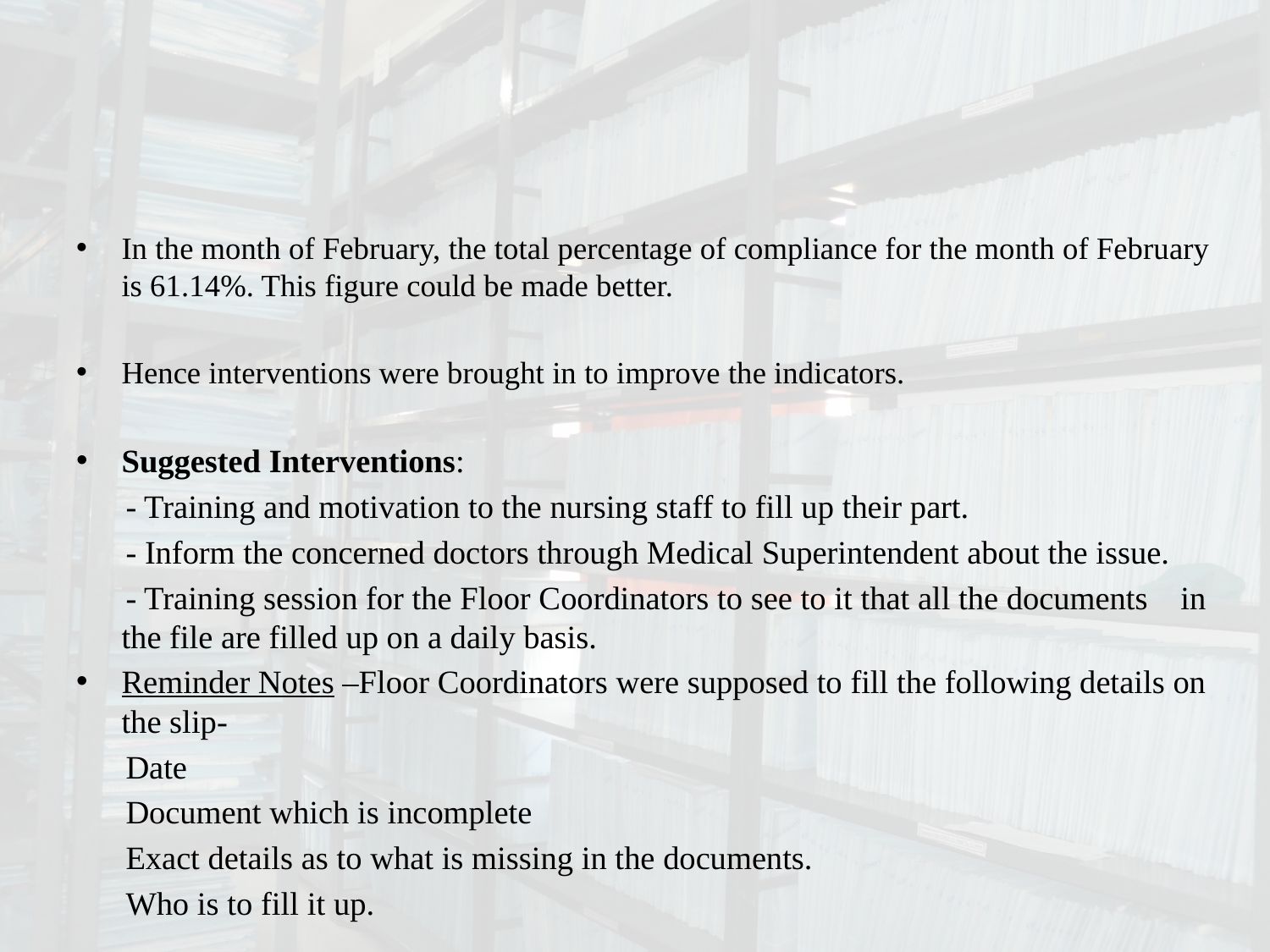

#
In the month of February, the total percentage of compliance for the month of February is 61.14%. This figure could be made better.

Hence interventions were brought in to improve the indicators.

Suggested Interventions:
      - Training and motivation to the nursing staff to fill up their part.
      - Inform the concerned doctors through Medical Superintendent about the issue.
      - Training session for the Floor Coordinators to see to it that all the documents    in the file are filled up on a daily basis.
Reminder Notes –Floor Coordinators were supposed to fill the following details on the slip-
      Date
      Document which is incomplete
      Exact details as to what is missing in the documents.
      Who is to fill it up.